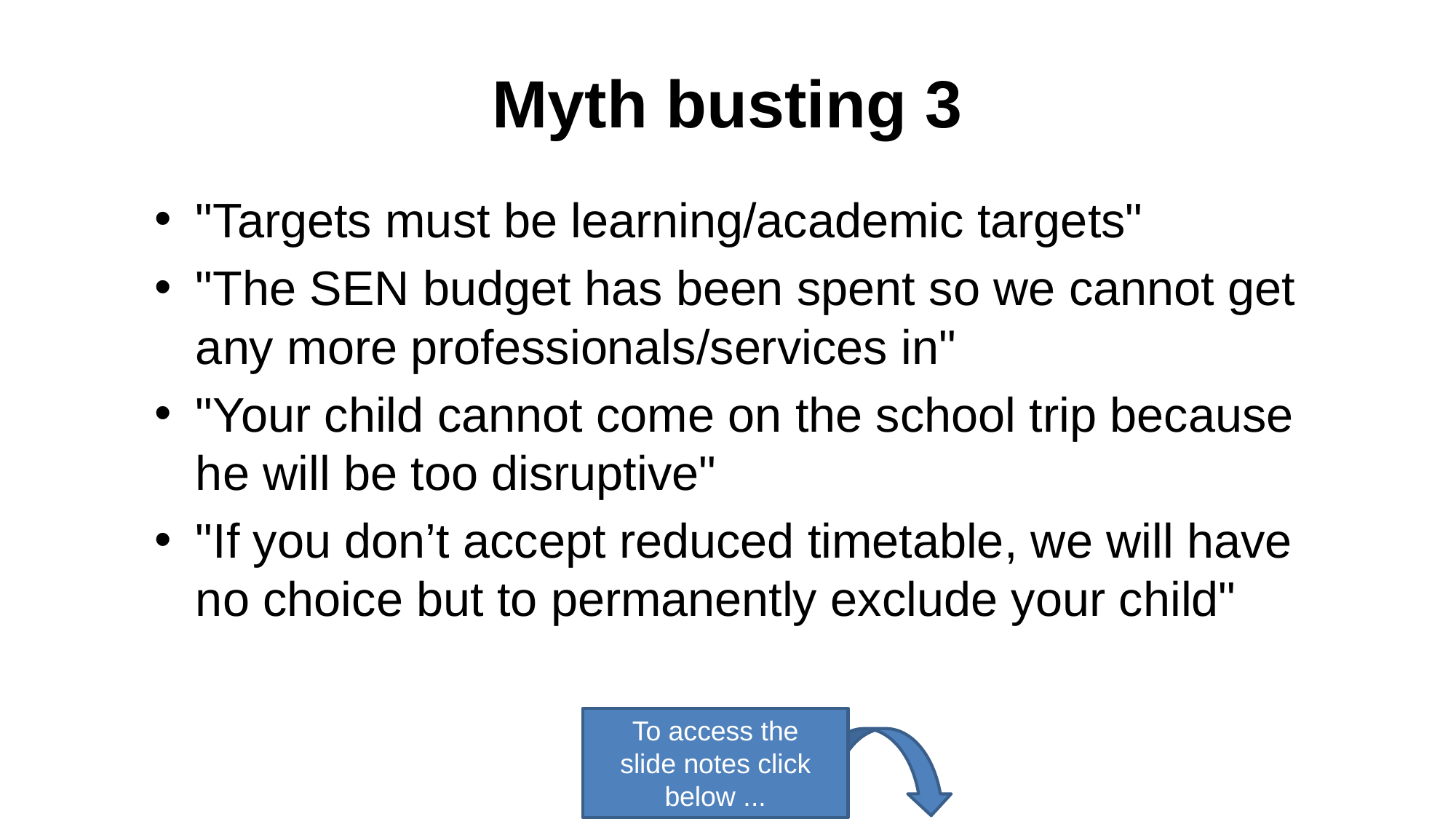

# Myth busting 3
"Targets must be learning/academic targets"
"The SEN budget has been spent so we cannot get any more professionals/services in"
"Your child cannot come on the school trip because he will be too disruptive"
"If you don’t accept reduced timetable, we will have no choice but to permanently exclude your child"

To access the slide notes click below ...